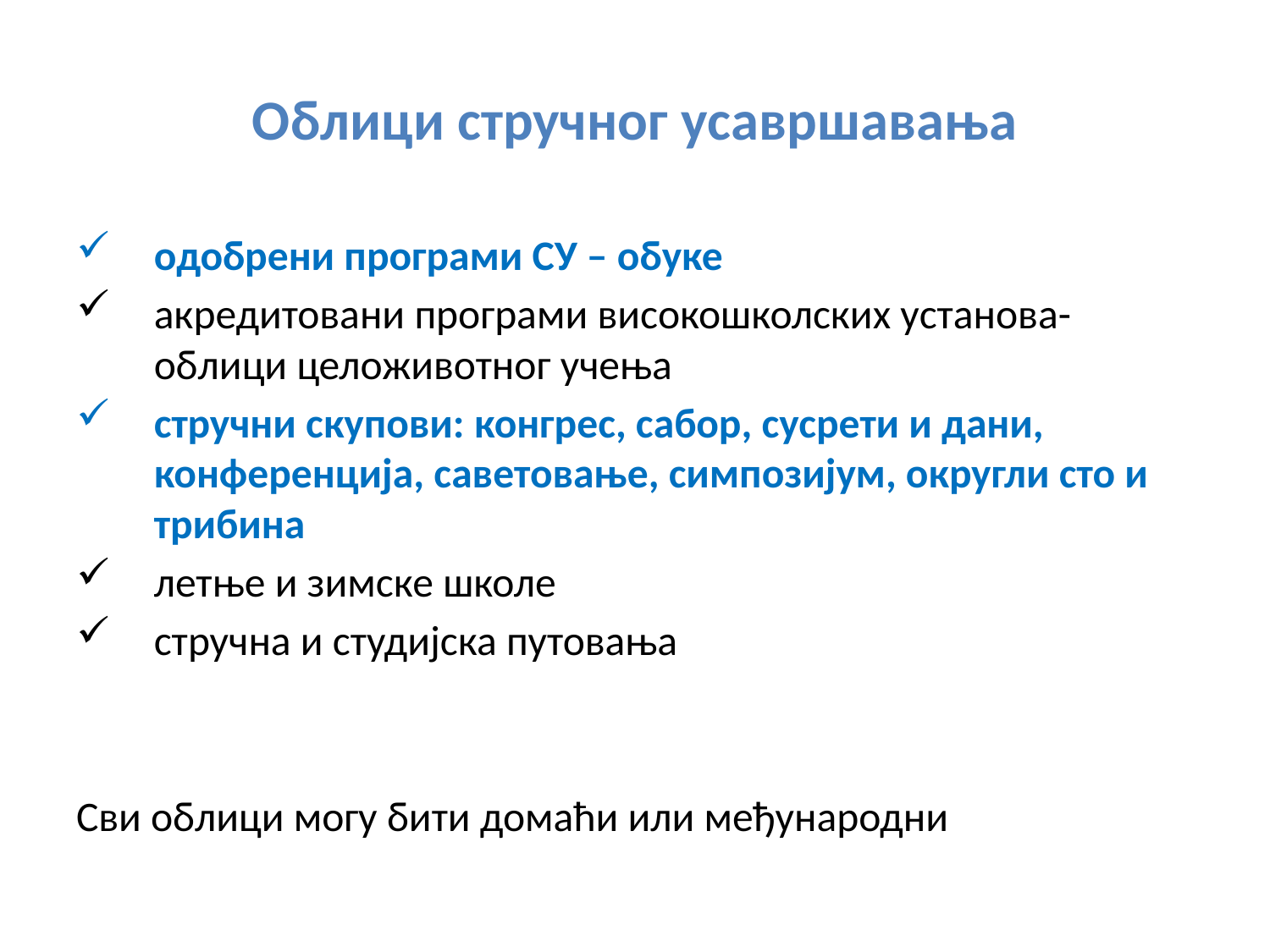

# Облици стручног усавршавања
одобрени програми СУ – обуке
акредитовани програми високошколских установа- облици целоживотног учења
стручни скупови: конгрес, сабор, сусрети и дани, конференција, саветовање, симпозијум, округли сто и трибина
летње и зимске школе
стручна и студијска путовања

Сви облици могу бити домаћи или међународни